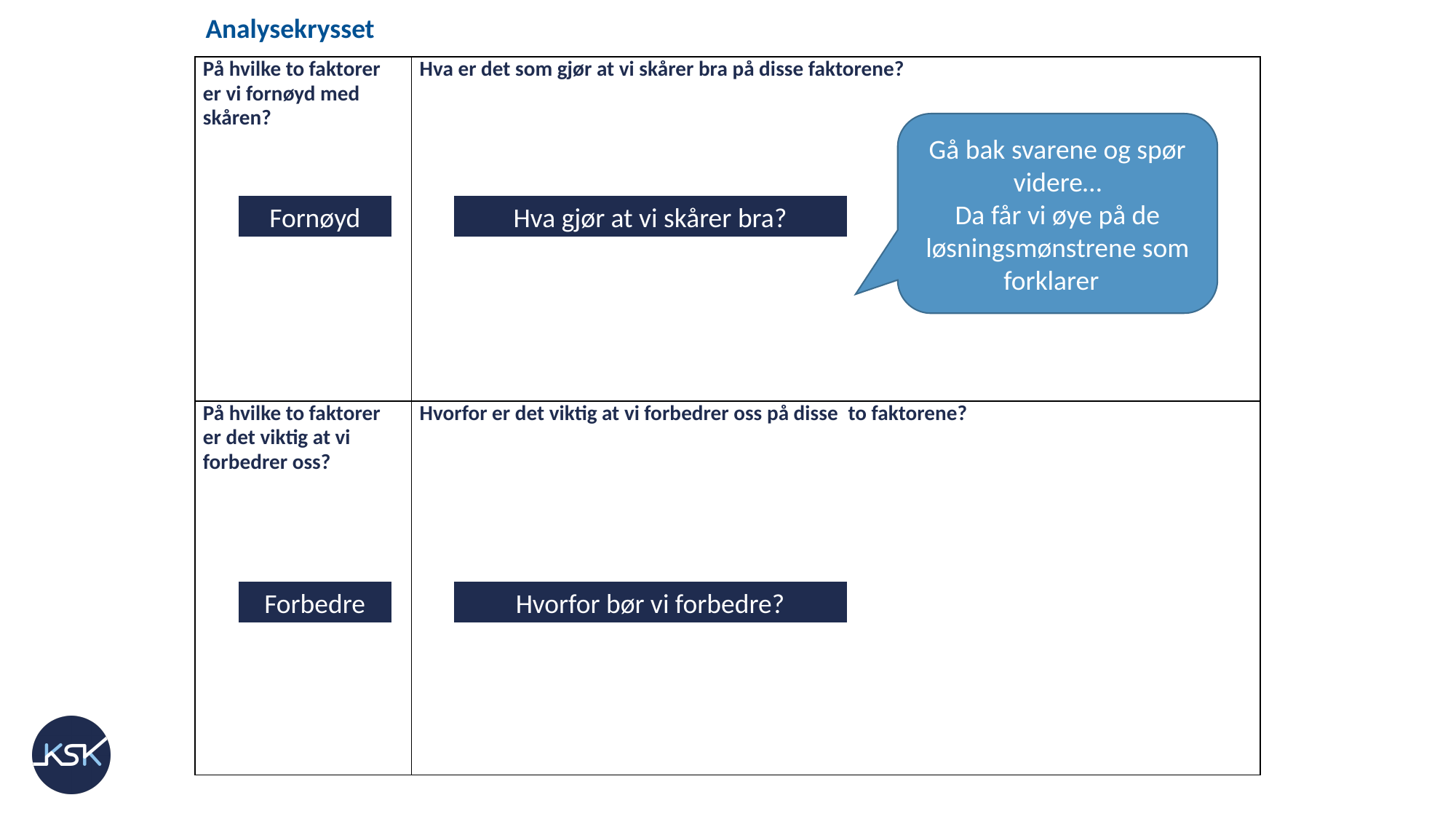

Analysekrysset
| På hvilke to faktorer er vi fornøyd med skåren? | Hva er det som gjør at vi skårer bra på disse faktorene? |
| --- | --- |
| På hvilke to faktorer er det viktig at vi forbedrer oss? | Hvorfor er det viktig at vi forbedrer oss på disse  to faktorene? |
Gå bak svarene og spør videre…
Da får vi øye på de løsningsmønstrene som forklarer
Fornøyd
Hva gjør at vi skårer bra?
Forbedre
Hvorfor bør vi forbedre?